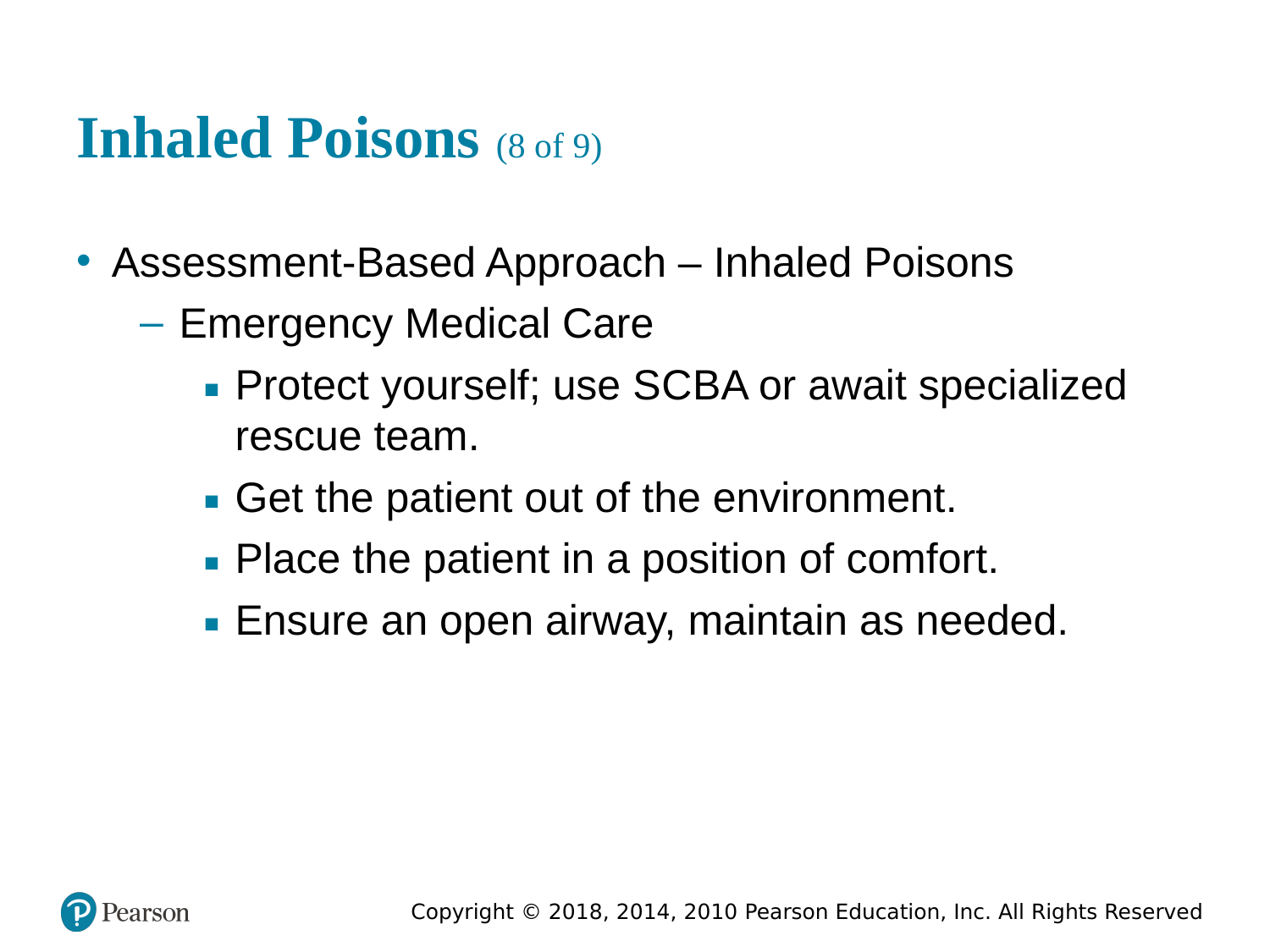

# Inhaled Poisons (8 of 9)
Assessment-Based Approach – Inhaled Poisons
Emergency Medical Care
Protect yourself; use S C B A or await specialized rescue team.
Get the patient out of the environment.
Place the patient in a position of comfort.
Ensure an open airway, maintain as needed.